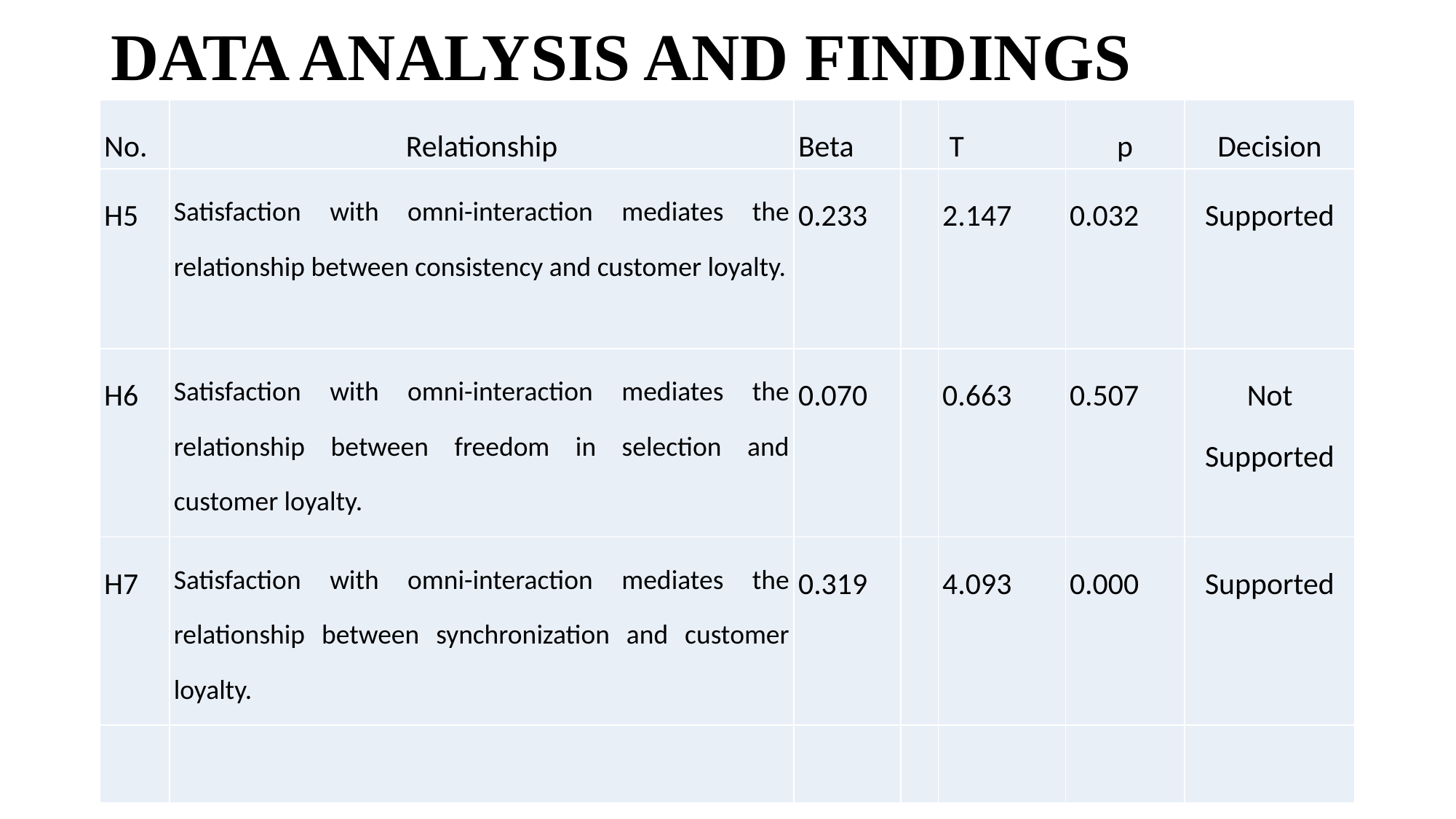

# DATA ANALYSIS AND FINDINGS
| No. | Relationship | Beta |  | T | p | Decision |
| --- | --- | --- | --- | --- | --- | --- |
| H5 | Satisfaction with omni-interaction mediates the relationship between consistency and customer loyalty. | 0.233 |  | 2.147 | 0.032 | Supported |
| H6 | Satisfaction with omni-interaction mediates the relationship between freedom in selection and customer loyalty. | 0.070 |  | 0.663 | 0.507 | Not Supported |
| H7 | Satisfaction with omni-interaction mediates the relationship between synchronization and customer loyalty. | 0.319 |  | 4.093 | 0.000 | Supported |
|  |  |  |  |  |  |  |